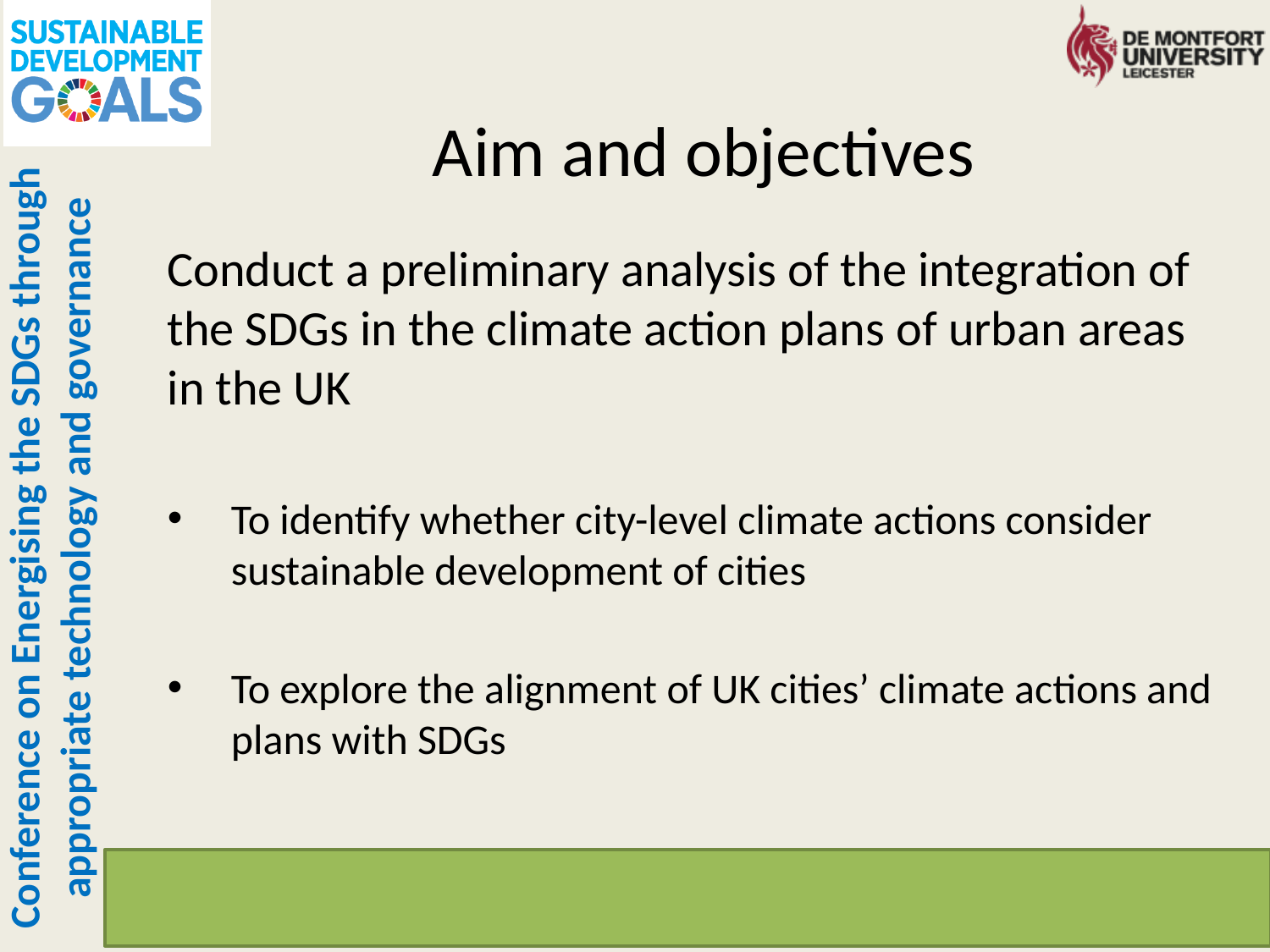

# Aim and objectives
Conduct a preliminary analysis of the integration of the SDGs in the climate action plans of urban areas in the UK

To identify whether city-level climate actions consider sustainable development of cities

To explore the alignment of UK cities’ climate actions and plans with SDGs